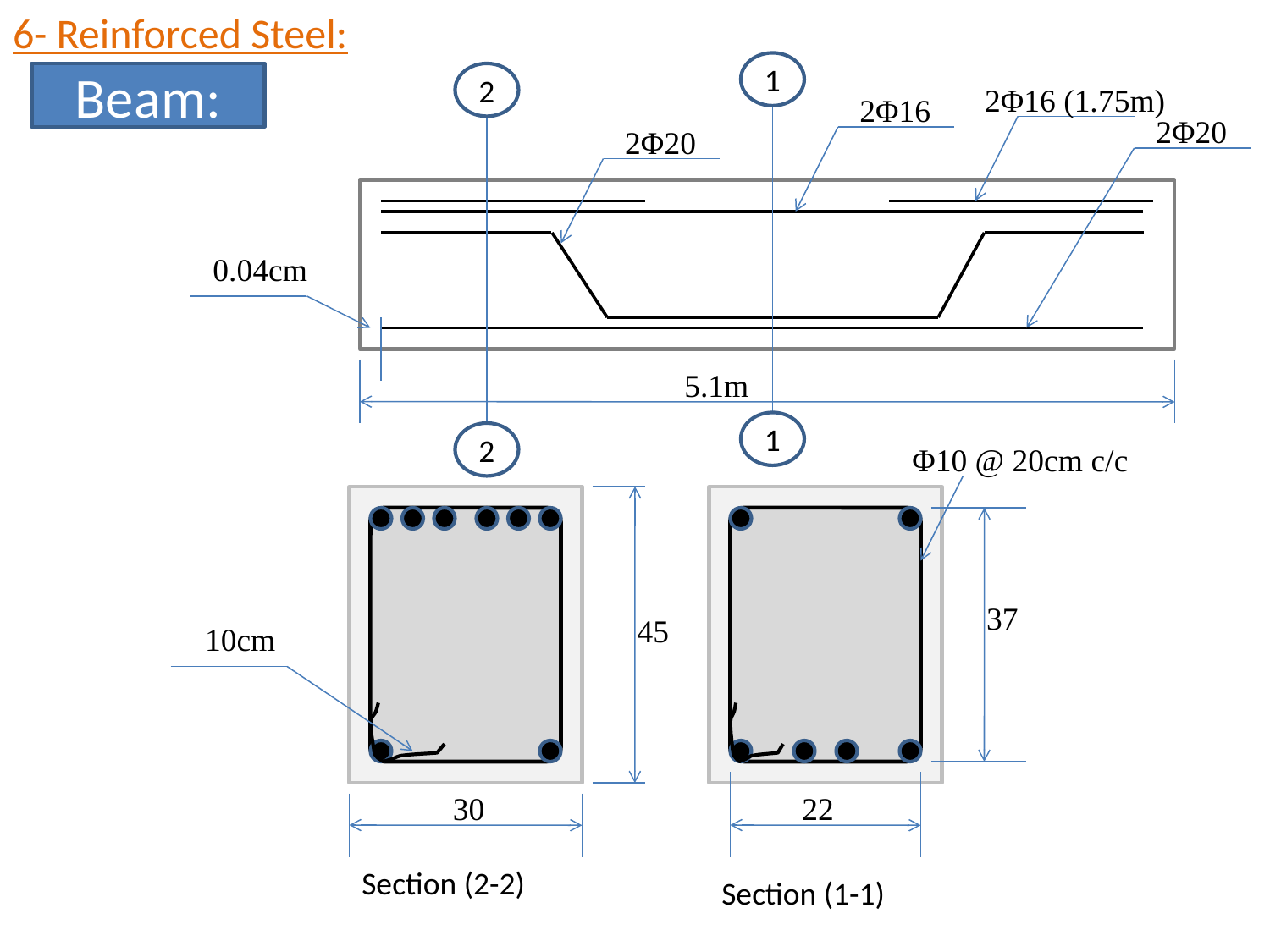

6- Reinforced Steel:
1
Beam:
2
2Φ16 (1.75m)
2Φ16
2Φ20
2Φ20

0.04cm
5.1m
1
2
Φ10 @ 20cm c/c

37
45
10cm

30
22
Section (2-2)
Section (1-1)